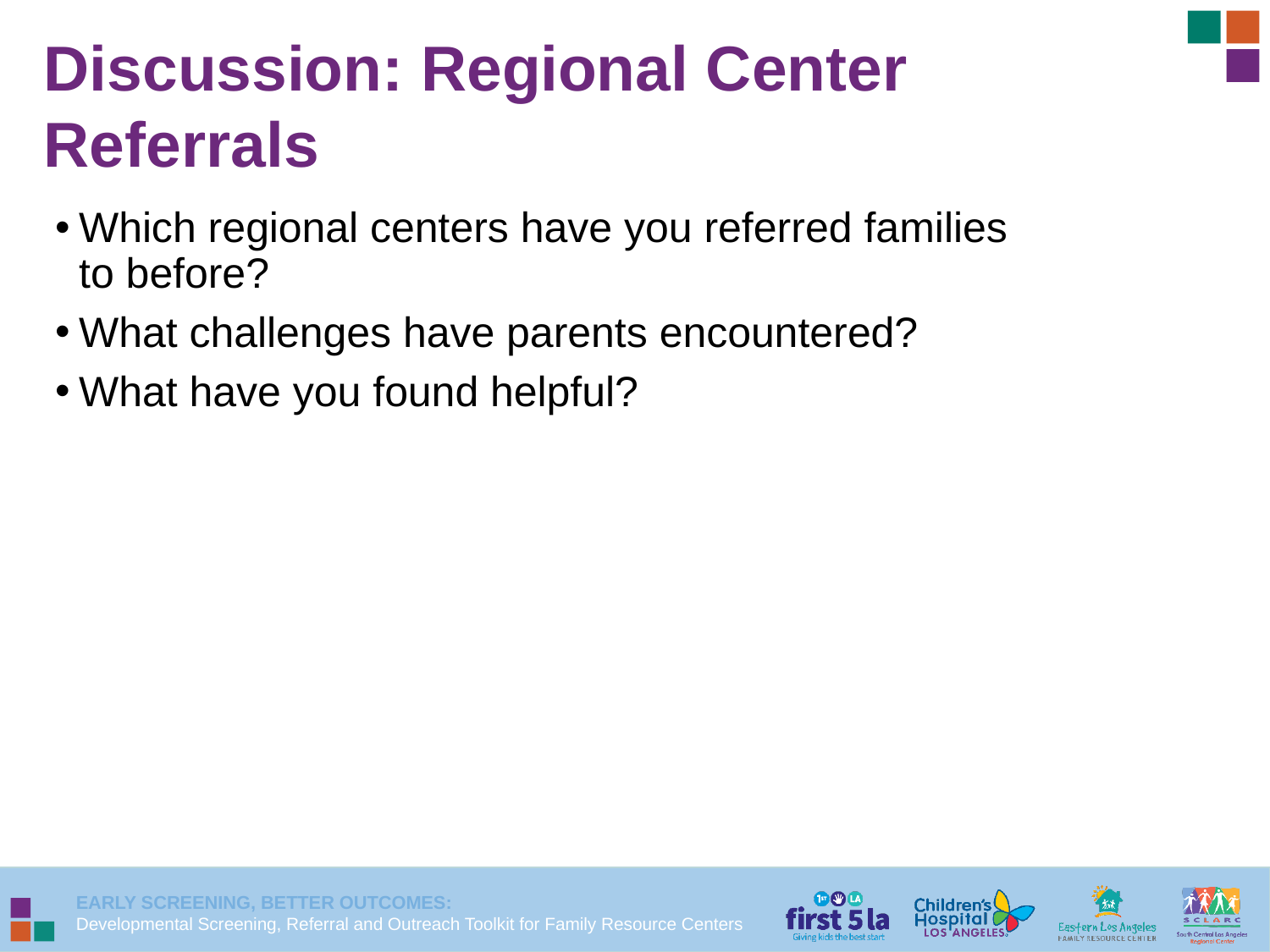

# Discussion: Regional Center Referrals
Which regional centers have you referred families to before?
What challenges have parents encountered?
What have you found helpful?